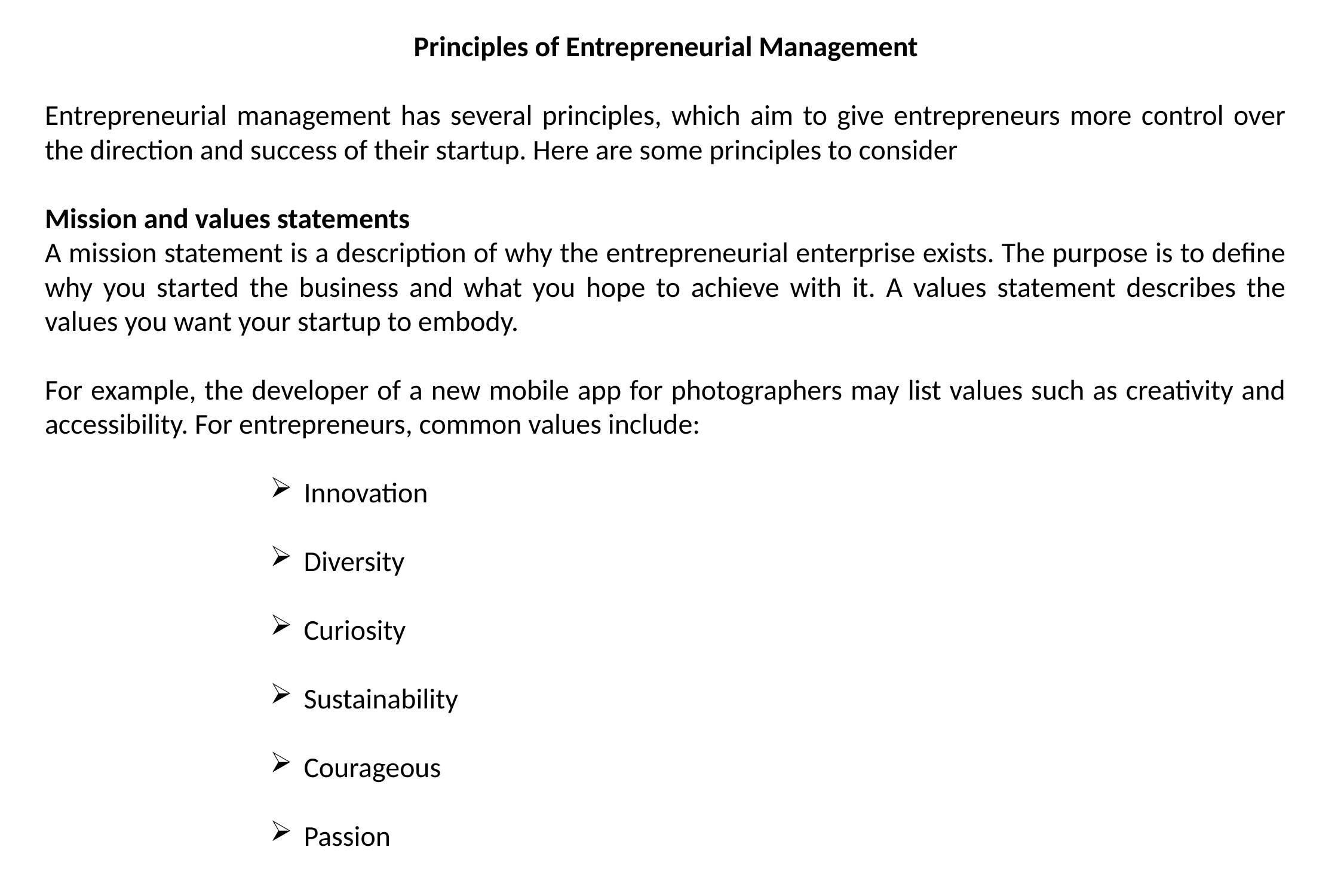

Principles of Entrepreneurial Management

Entrepreneurial management has several principles, which aim to give entrepreneurs more control over the direction and success of their startup. Here are some principles to consider

Mission and values statements
A mission statement is a description of why the entrepreneurial enterprise exists. The purpose is to define why you started the business and what you hope to achieve with it. A values statement describes the values you want your startup to embody.

For example, the developer of a new mobile app for photographers may list values such as creativity and accessibility. For entrepreneurs, common values include:

Innovation

Diversity

Curiosity

Sustainability

Courageous

Passion